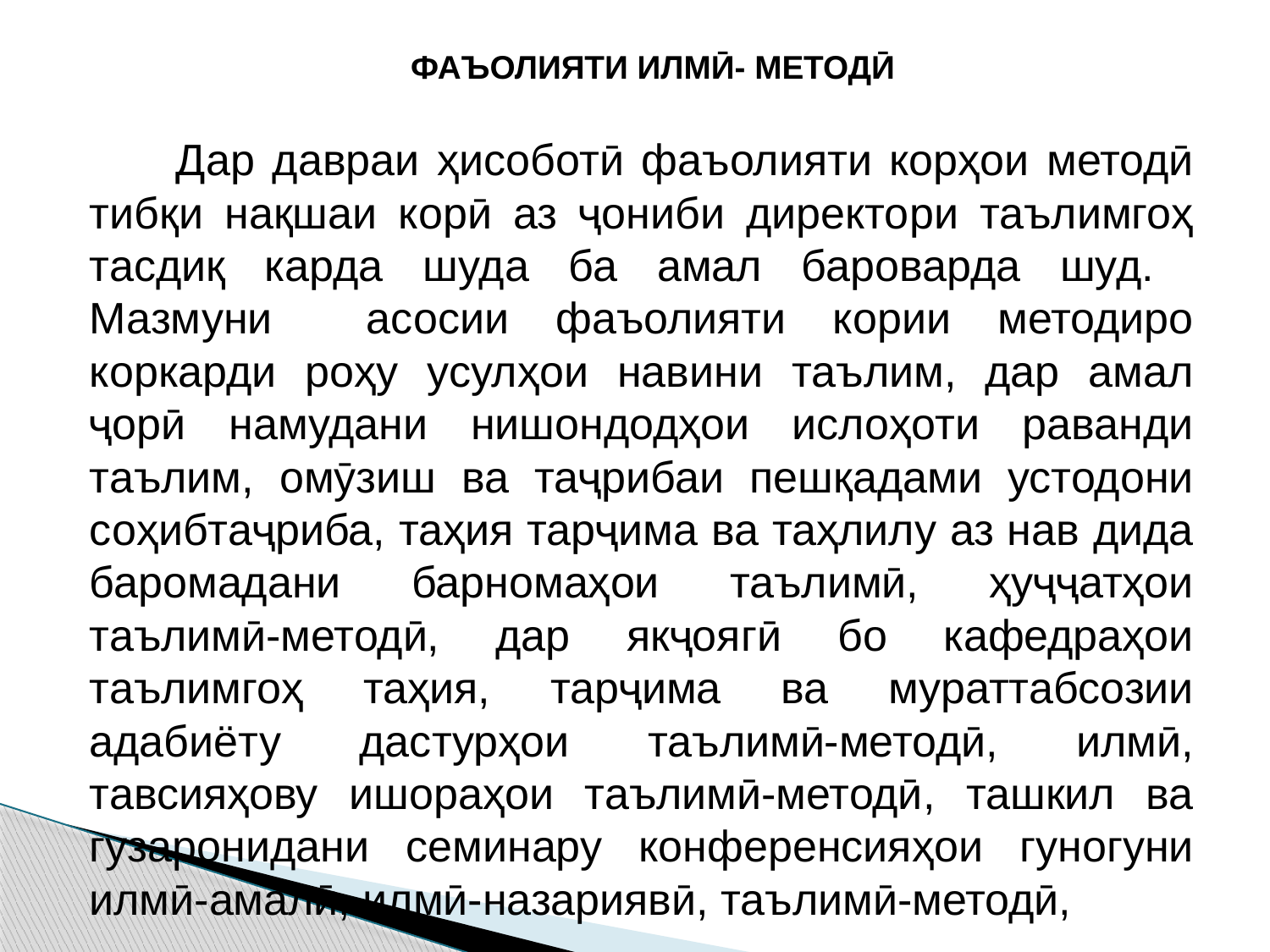

ФАЪОЛИЯТИ ИЛМӢ- МЕТОДӢ

      Дар давраи ҳисоботӣ фаъолияти корҳои методӣ тибқи нақшаи корӣ аз ҷониби директори таълимгоҳ тасдиқ карда шуда ба амал бароварда шуд.  Мазмуни  асосии фаъолияти кории методиро коркарди роҳу усулҳои навини таълим, дар амал ҷорӣ намудани нишондодҳои ислоҳоти раванди таълим, омӯзиш ва таҷрибаи пешқадами устодони соҳибтаҷриба, таҳия тарҷима ва таҳлилу аз нав дида баромадани барномаҳои таълимӣ, ҳуҷҷатҳои таълимӣ-методӣ, дар якҷоягӣ бо кафедраҳои таълимгоҳ таҳия, тарҷима ва мураттабсозии адабиёту дастурҳои таълимӣ-методӣ, илмӣ, тавсияҳову ишораҳои таълимӣ-методӣ, ташкил ва гузаронидани семинару конференсияҳои гуногуни илмӣ-амалӣ, илмӣ-назариявӣ, таълимӣ-методӣ,